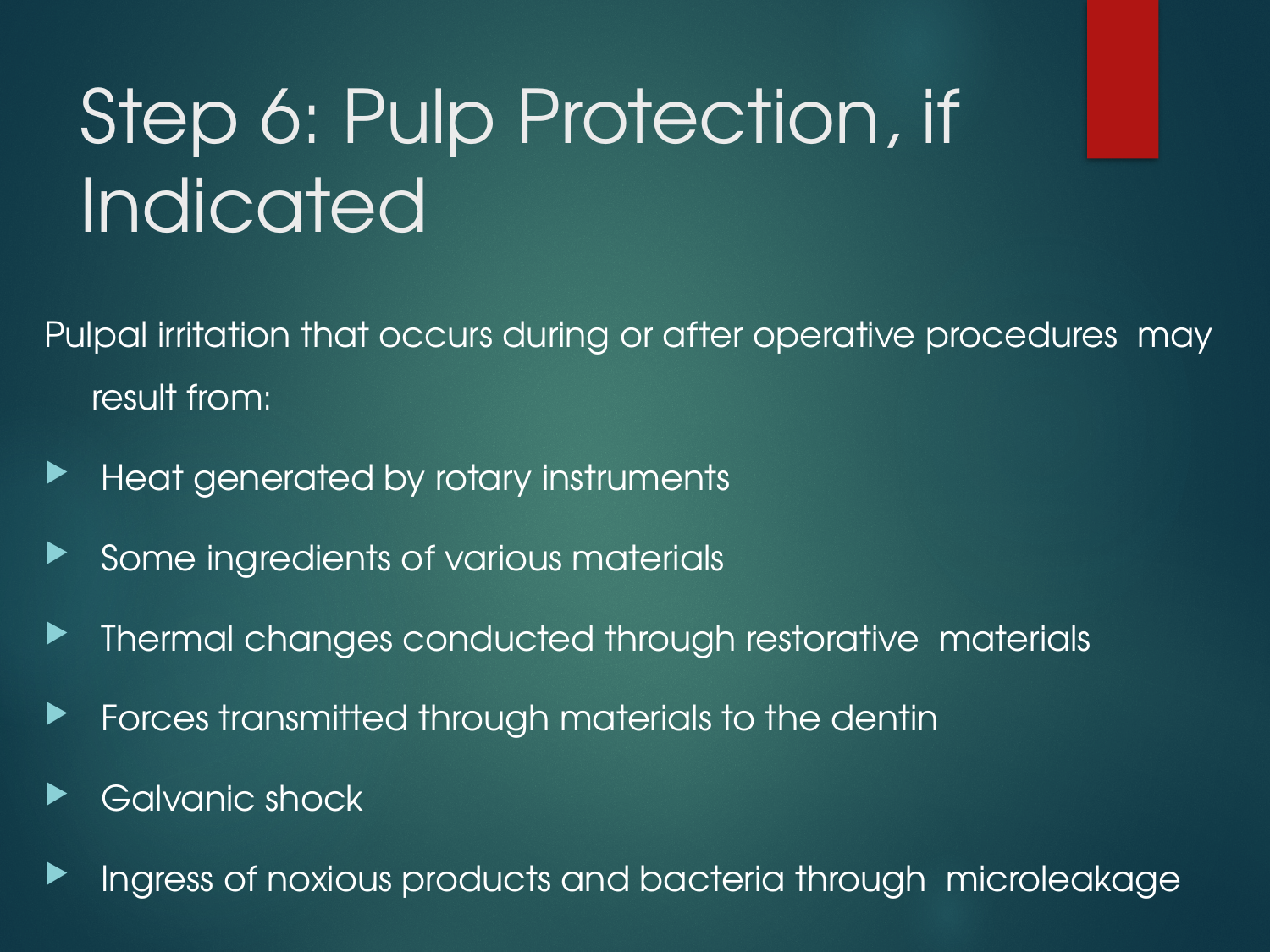

# Step 6: Pulp Protection, if Indicated
Pulpal irritation that occurs during or after operative procedures  may result from:
 Heat generated by rotary instruments
 Some ingredients of various materials
 Thermal changes conducted through restorative  materials
 Forces transmitted through materials to the dentin
 Galvanic shock
 Ingress of noxious products and bacteria through  microleakage